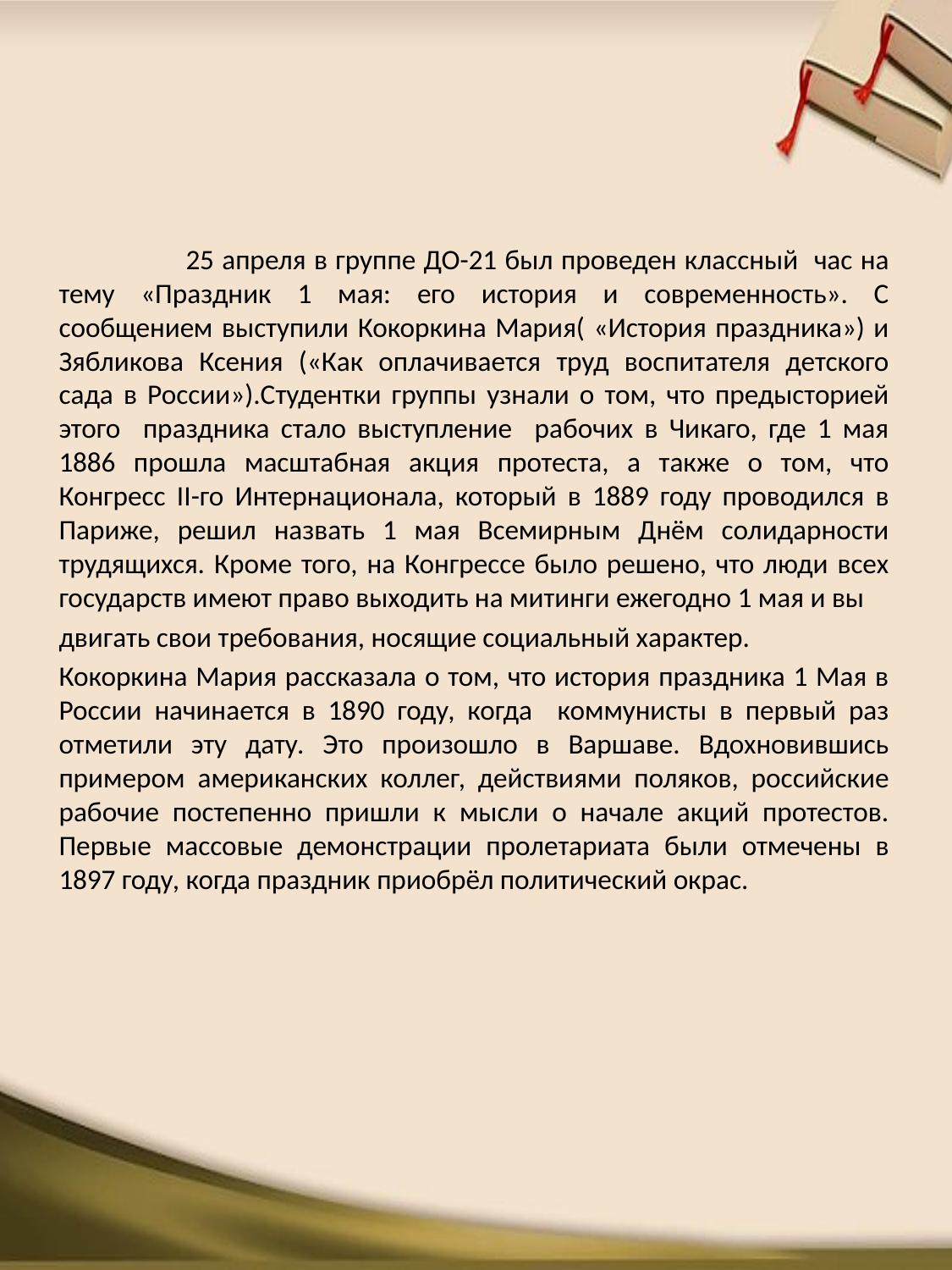

25 апреля в группе ДО-21 был проведен классный  час на тему «Праздник 1 мая: его история и современность». С сообщением выступили Кокоркина Мария( «История праздника») и Зябликова Ксения («Как оплачивается труд воспитателя детского сада в России»).Студентки группы узнали о том, что предысторией этого  праздника стало выступление  рабочих в Чикаго, где 1 мая 1886 прошла масштабная акция протеста, а также о том, что Конгресс II-го Интернационала, который в 1889 году проводился в Париже, решил назвать 1 мая Всемирным Днём солидарности трудящихся. Кроме того, на Конгрессе было решено, что люди всех государств имеют право выходить на митинги ежегодно 1 мая и вы
двигать свои требования, носящие социальный характер.
Кокоркина Мария рассказала о том, что история праздника 1 Мая в России начинается в 1890 году, когда  коммунисты в первый раз отметили эту дату. Это произошло в Варшаве. Вдохновившись примером американских коллег, действиями поляков, российские рабочие постепенно пришли к мысли о начале акций протестов. Первые массовые демонстрации пролетариата были отмечены в 1897 году, когда праздник приобрёл политический окрас.